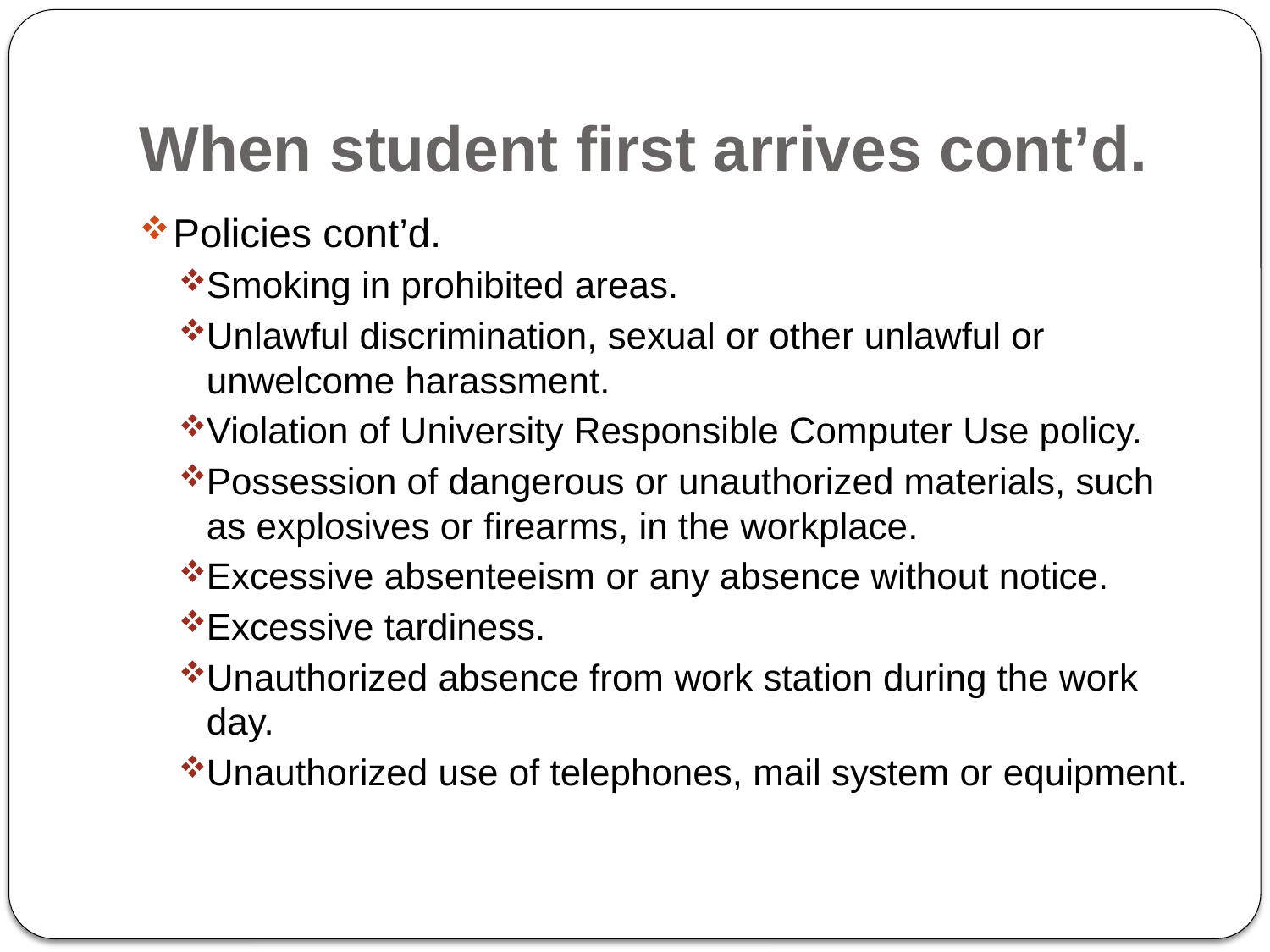

# When student first arrives cont’d.
Policies cont’d.
Smoking in prohibited areas.
Unlawful discrimination, sexual or other unlawful or unwelcome harassment.
Violation of University Responsible Computer Use policy.
Possession of dangerous or unauthorized materials, such as explosives or firearms, in the workplace.
Excessive absenteeism or any absence without notice.
Excessive tardiness.
Unauthorized absence from work station during the work day.
Unauthorized use of telephones, mail system or equipment.